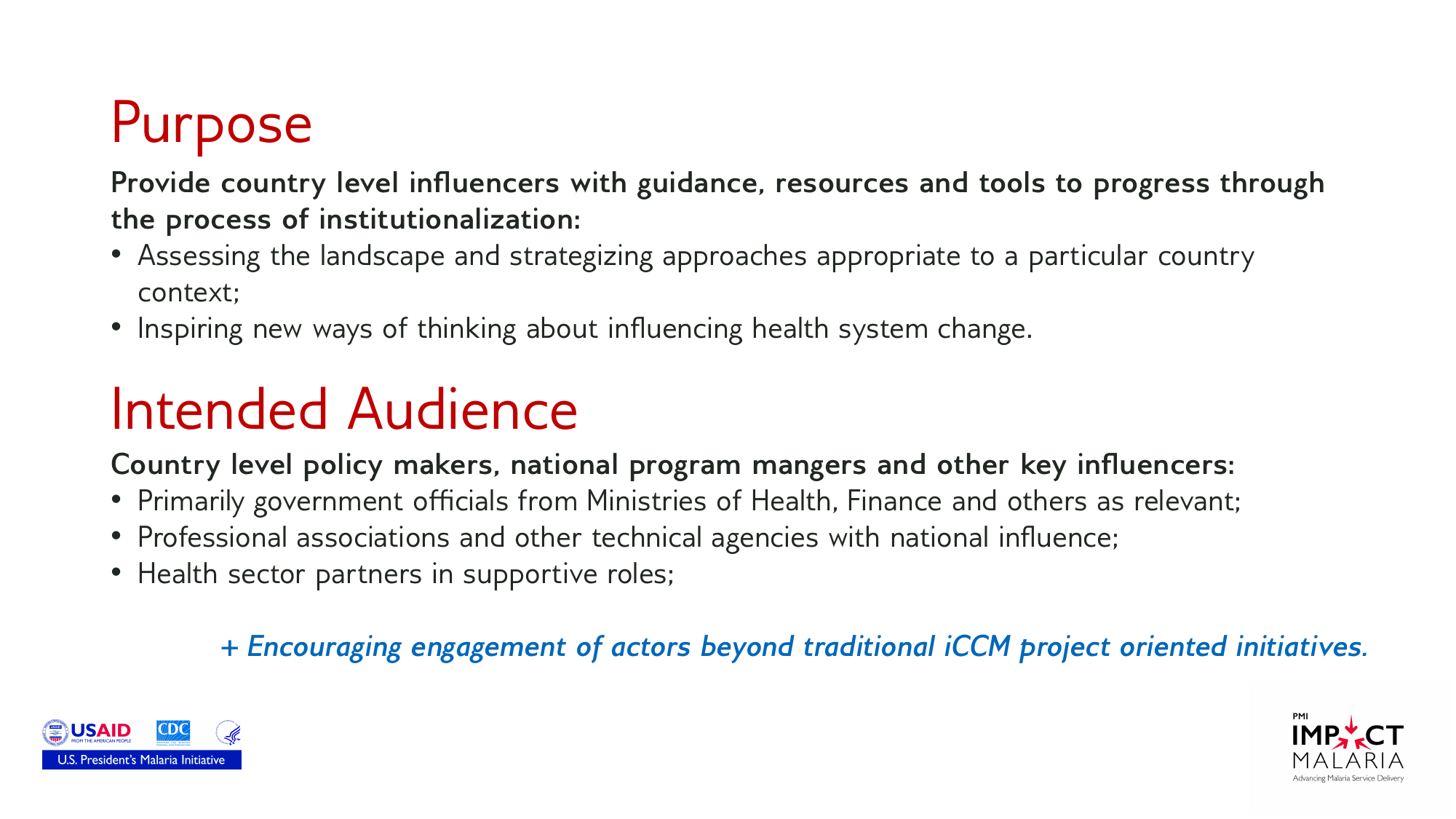

# Purpose
Provide country level influencers with guidance, resources and tools to progress through the process of institutionalization:
Assessing the landscape and strategizing approaches appropriate to a particular country context;
Inspiring new ways of thinking about influencing health system change.
Intended Audience
Country level policy makers, national program mangers and other key influencers:
Primarily government officials from Ministries of Health, Finance and others as relevant;
Professional associations and other technical agencies with national influence;
Health sector partners in supportive roles;

            + Encouraging engagement of actors beyond traditional iCCM project oriented initiatives.